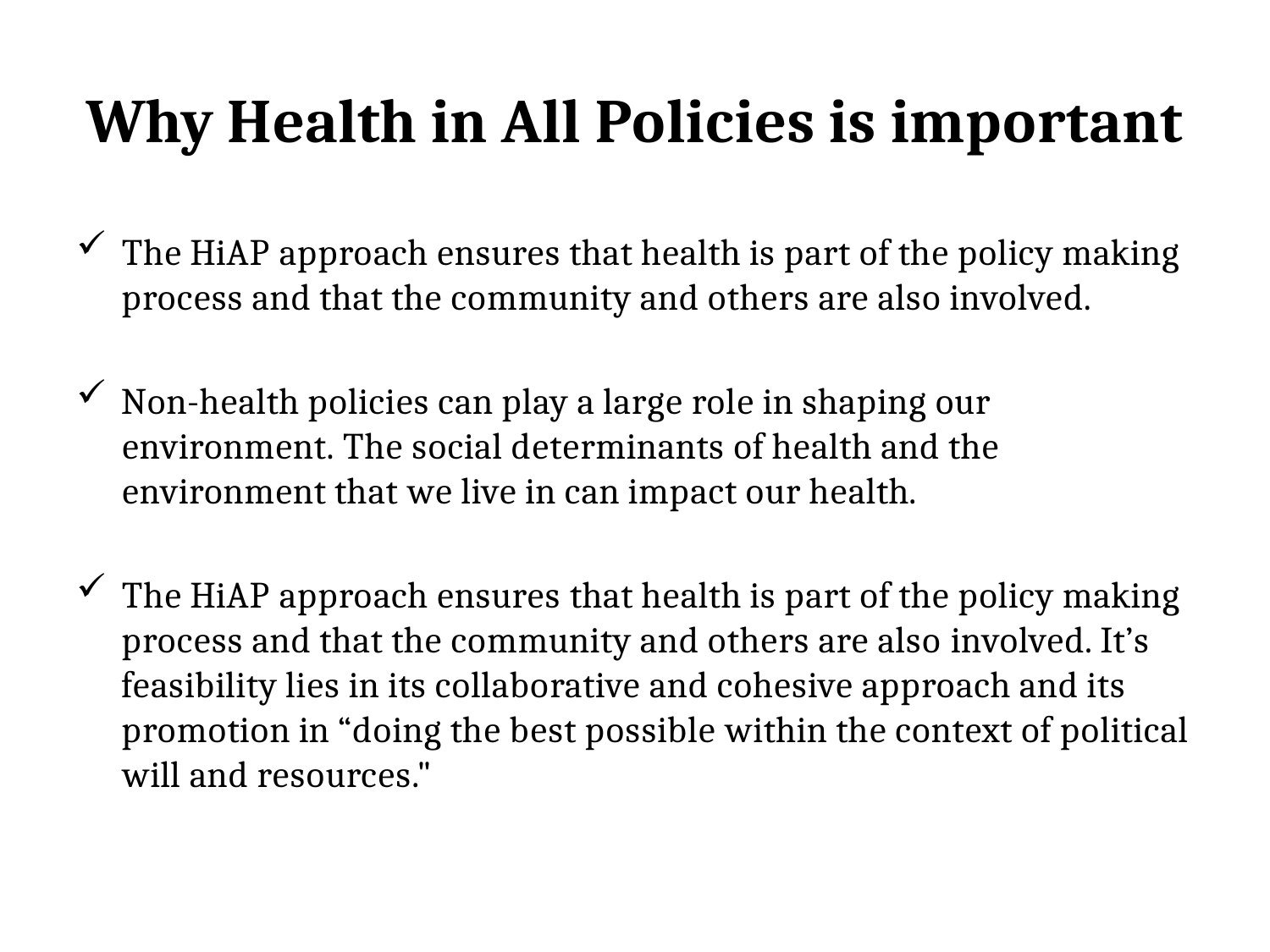

# Why Health in All Policies is important
The HiAP approach ensures that health is part of the policy making process and that the community and others are also involved.

Non-health policies can play a large role in shaping our environment. The social determinants of health and the environment that we live in can impact our health.

The HiAP approach ensures that health is part of the policy making process and that the community and others are also involved. It’s feasibility lies in its collaborative and cohesive approach and its promotion in “doing the best possible within the context of political will and resources."